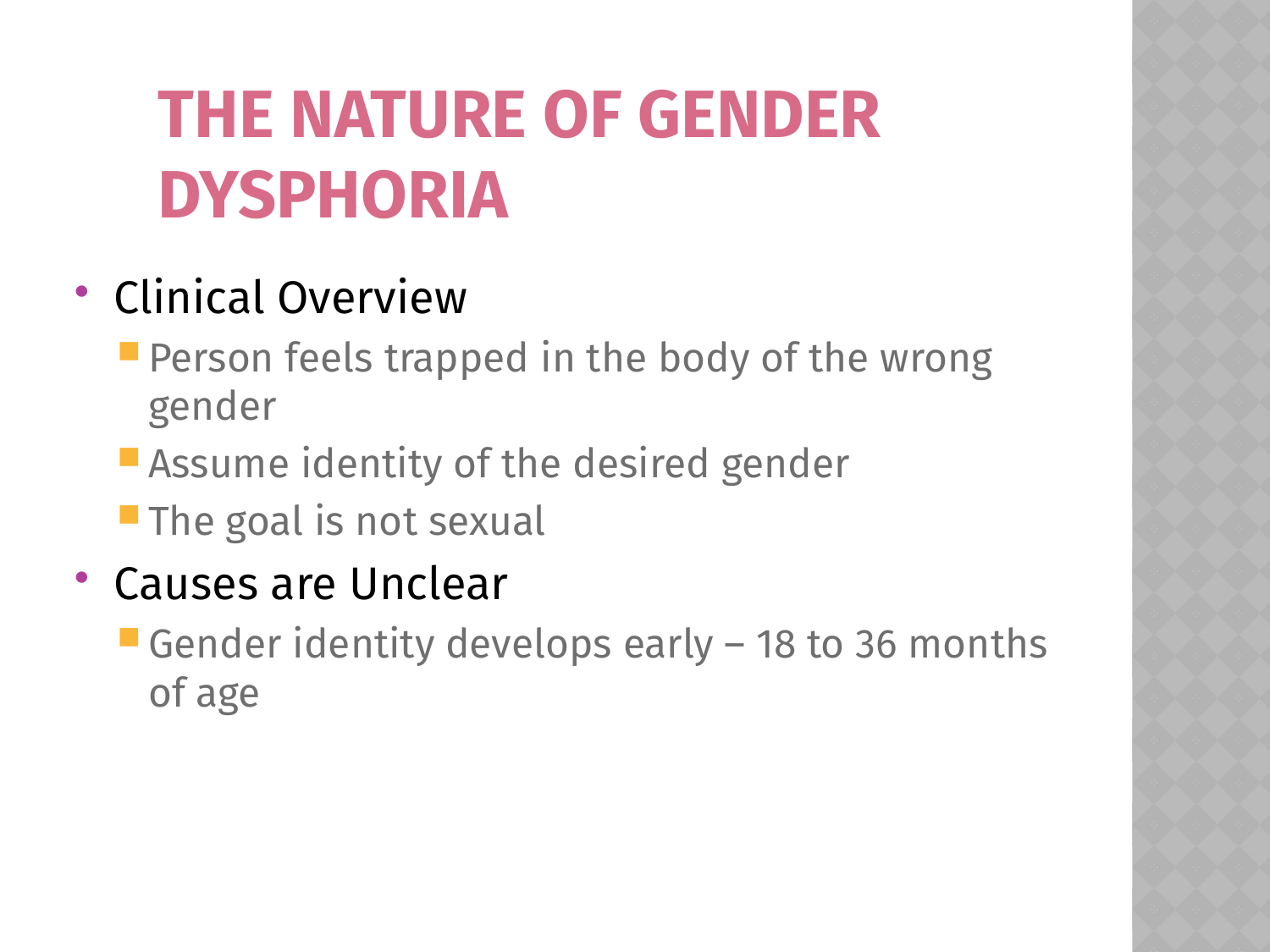

# The Nature of Gender Dysphoria
Clinical Overview
Person feels trapped in the body of the wrong gender
Assume identity of the desired gender
The goal is not sexual
Causes are Unclear
Gender identity develops early – 18 to 36 months of age